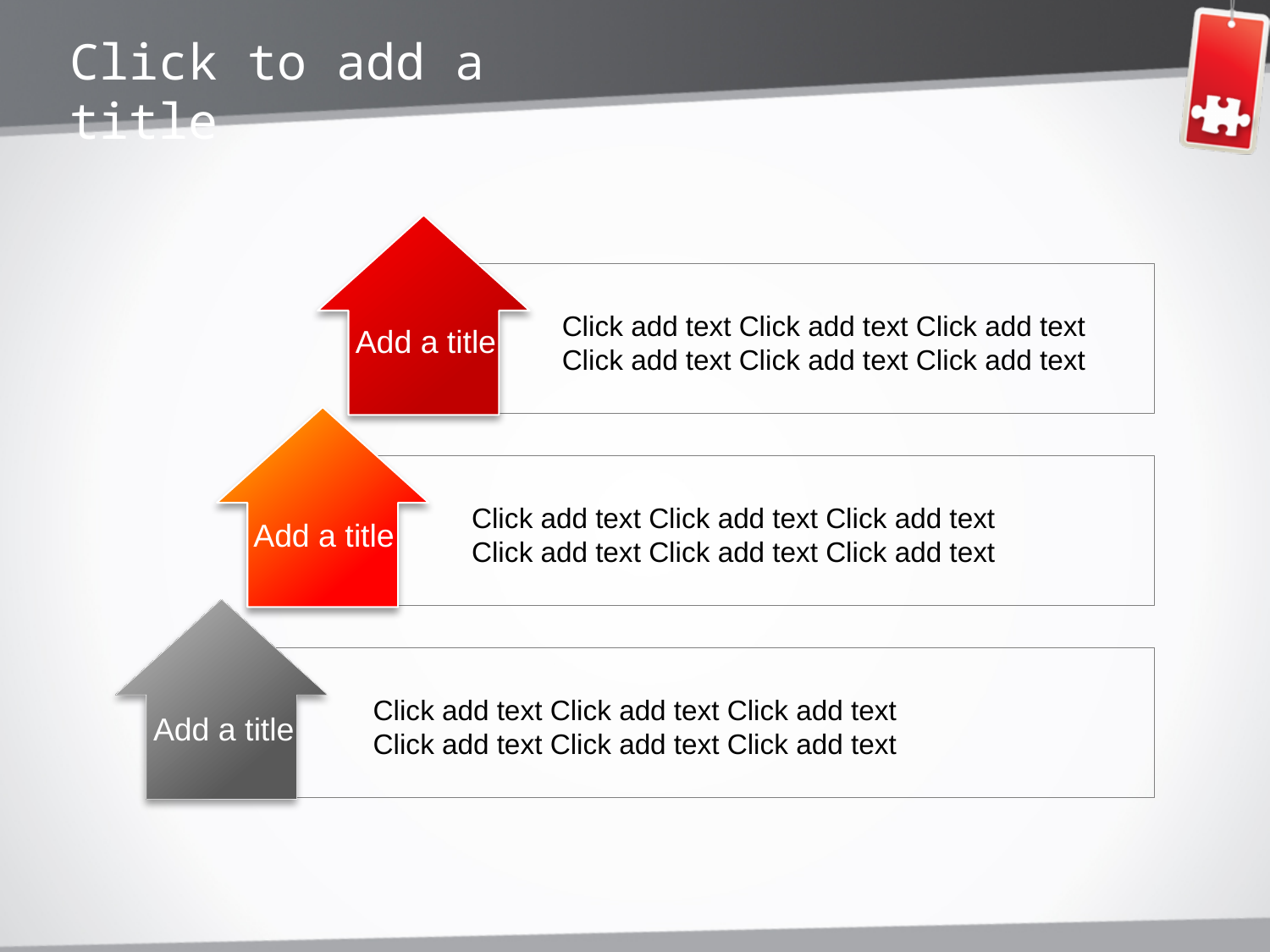

Click to add a title

Click add text Click add text Click add text
Click add text Click add text Click add text
Add a title

Click add text Click add text Click add text
Click add text Click add text Click add text
Add a title

Click add text Click add text Click add text
Click add text Click add text Click add text
Add a title